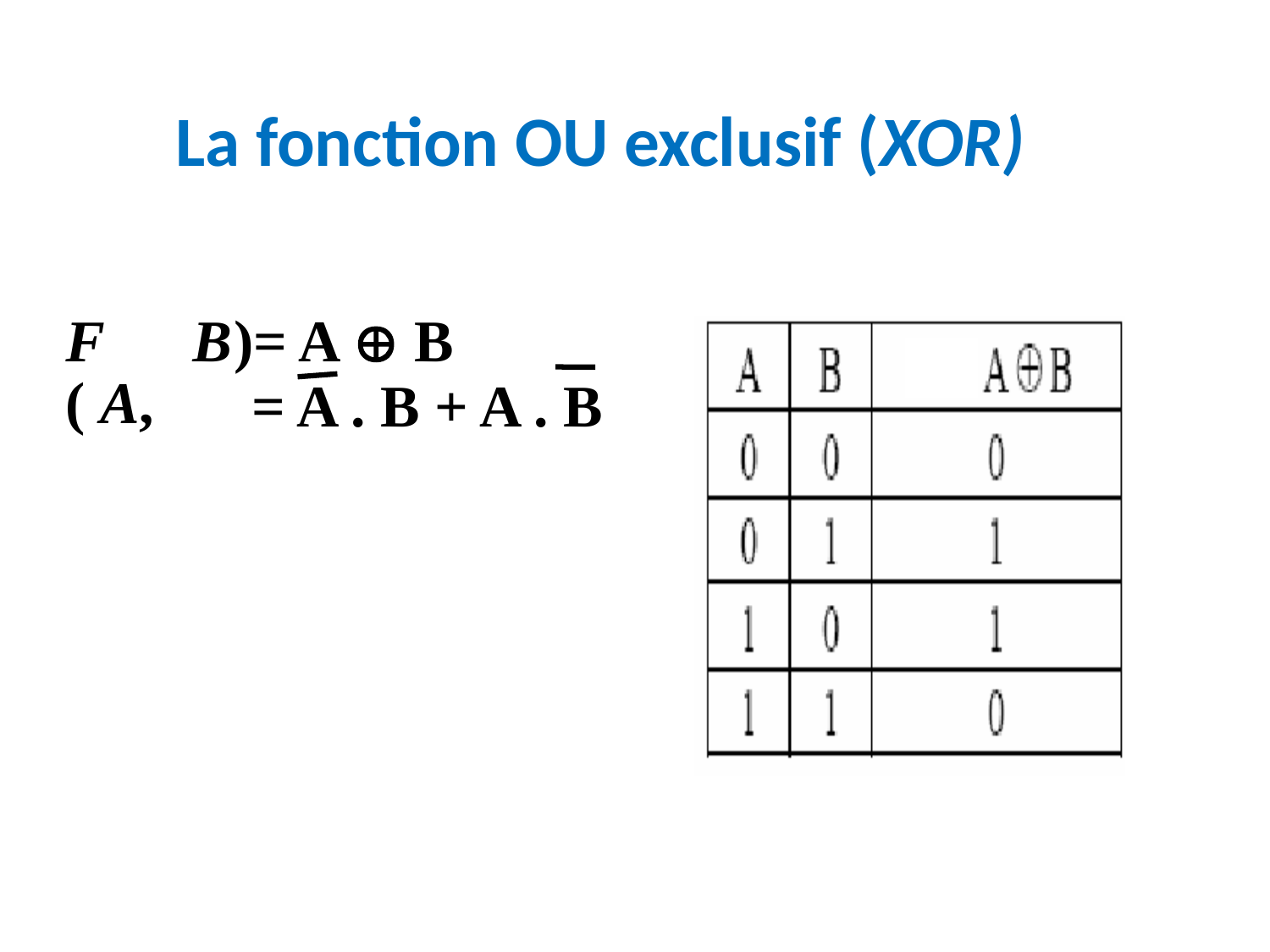

La fonction OU exclusif (XOR)
B)= A ⊕ B
    = A . B + A . B
F ( A,